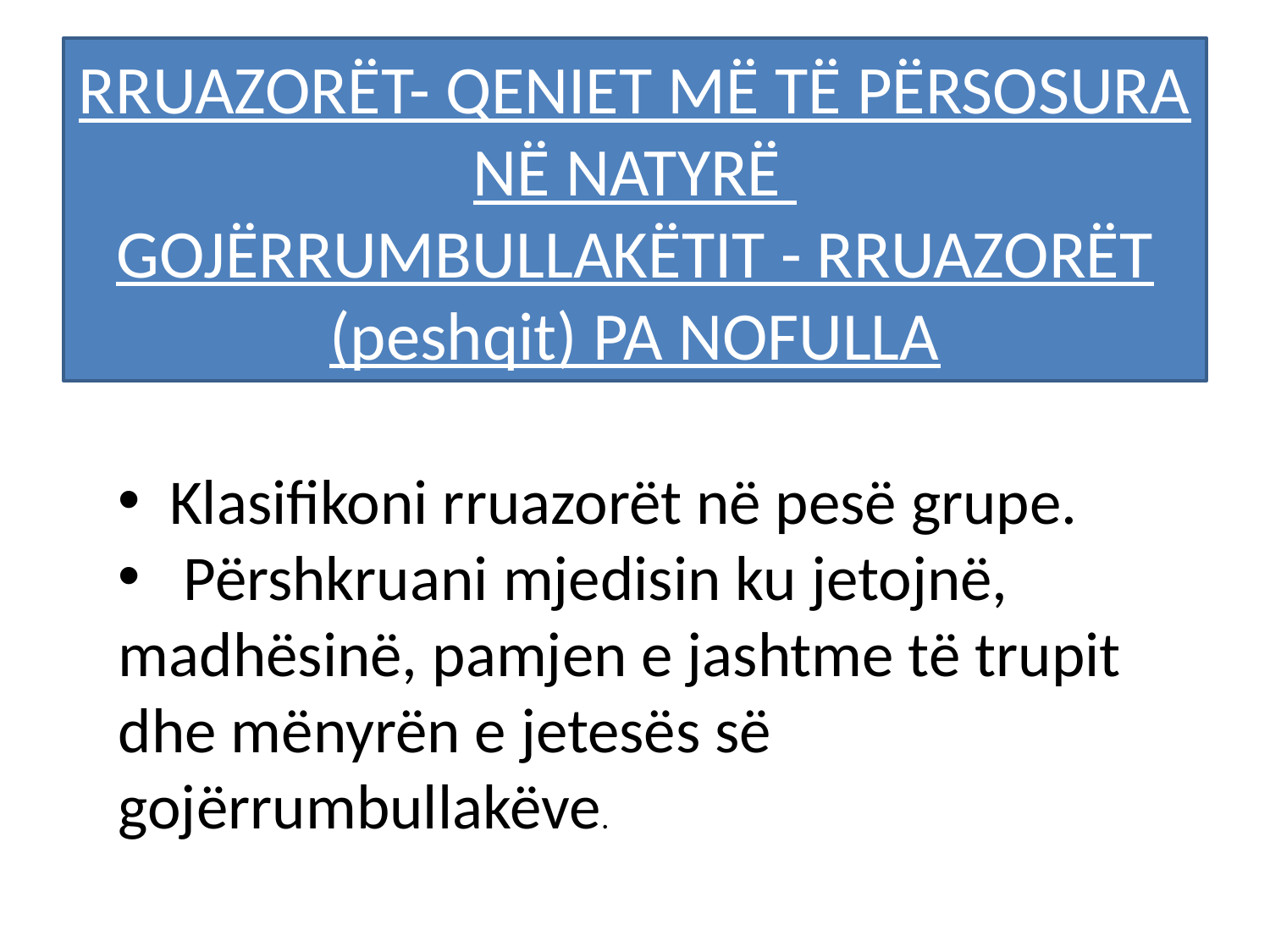

# RRUAZORËT- QENIET MË TË PËRSOSURA NË NATYRË  GOJËRRUMBULLAKËTIT - RRUAZORËT (peshqit) PA NOFULLA
   Klasifikoni rruazorët në pesë grupe.
   Përshkruani mjedisin ku jetojnë, madhësinë, pamjen e jashtme të trupit dhe mënyrën e jetesës së gojërrumbullakëve.